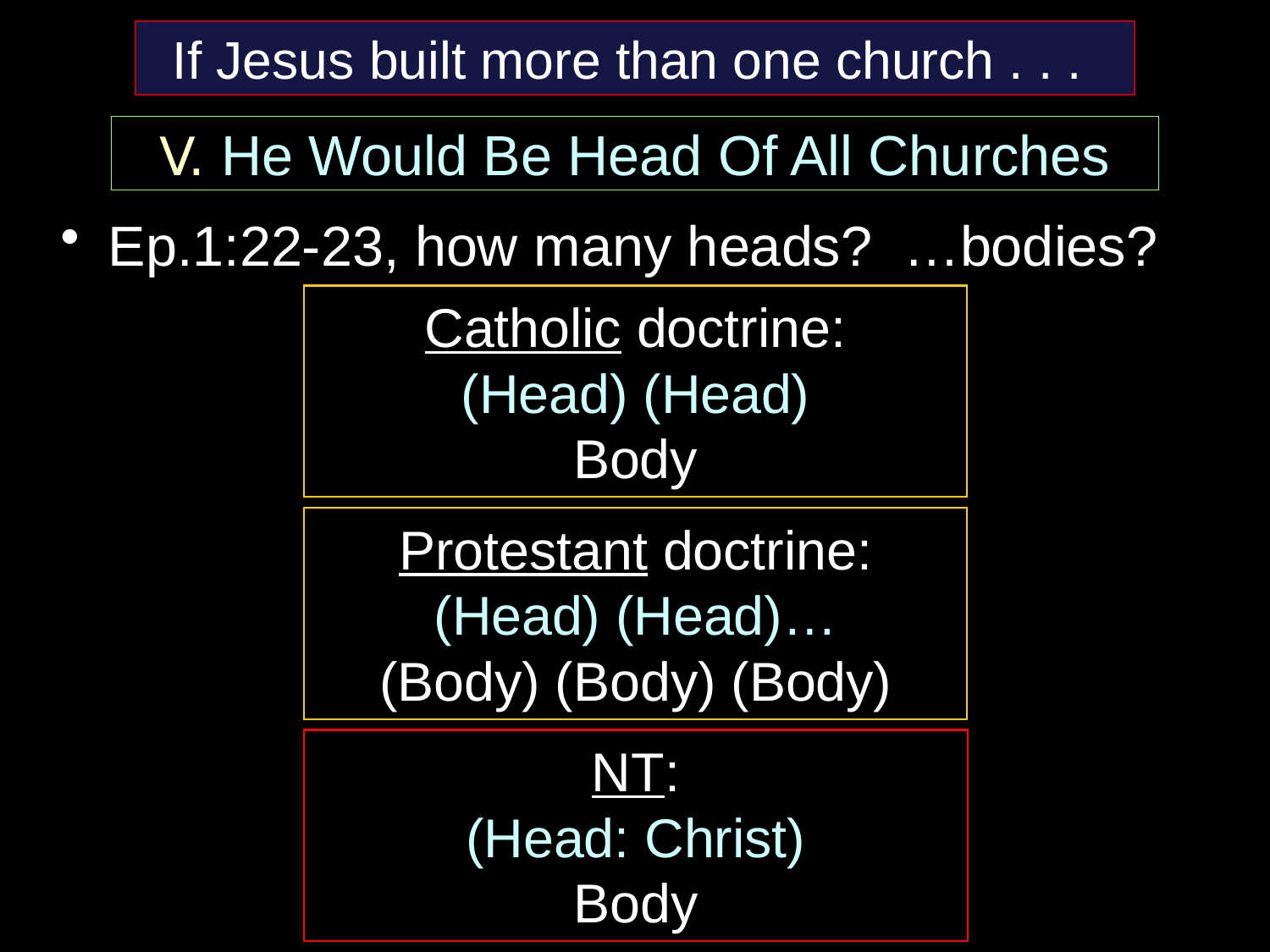

If Jesus built more than one church . . .

Ep.1:22-23, how many heads?  …bodies?

V. He Would Be Head Of All Churches
Catholic doctrine:
(Head) (Head)
Body
Protestant doctrine:
(Head) (Head)…
(Body) (Body) (Body)
NT:
(Head: Christ)
Body